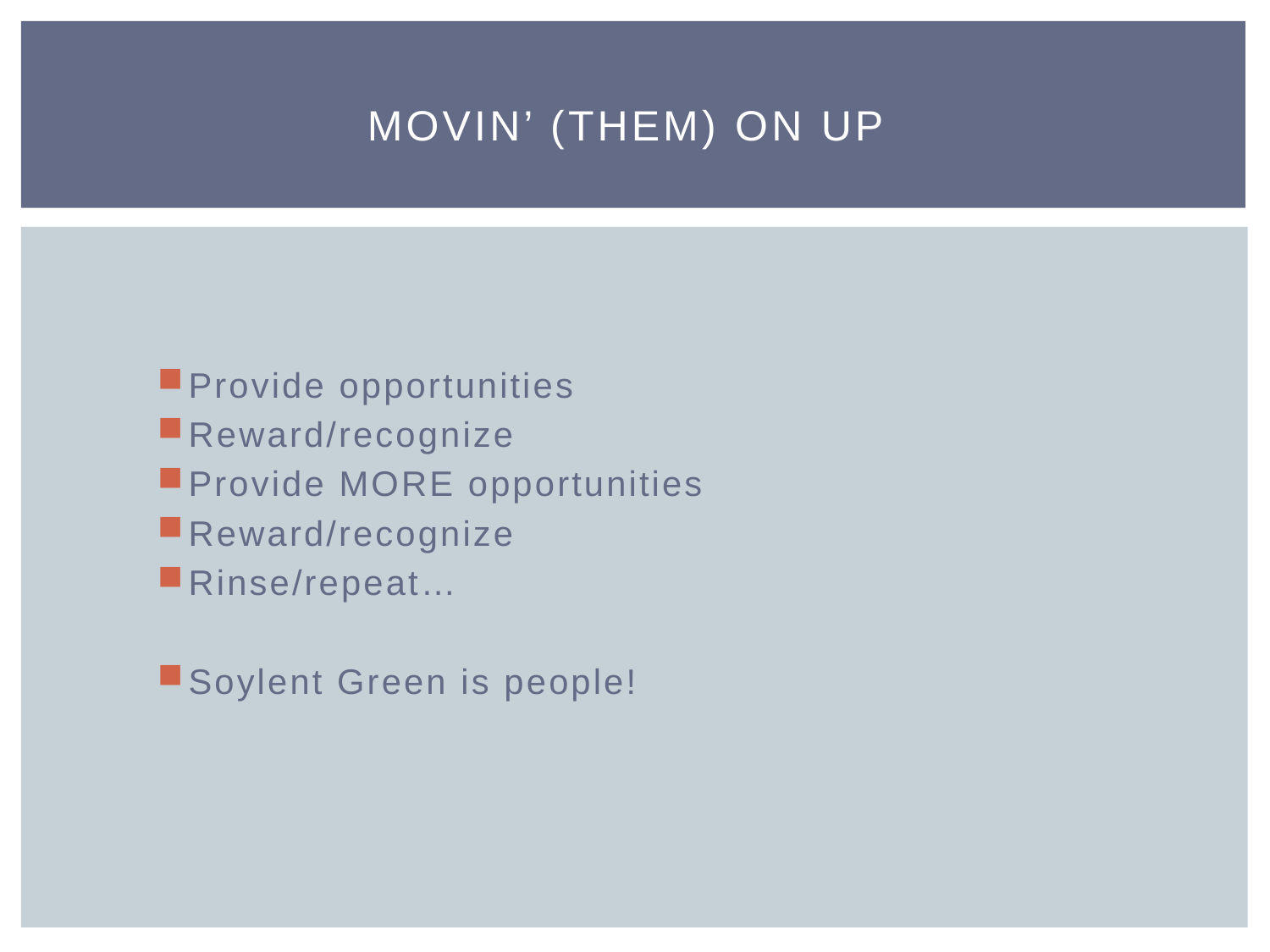

# Movin’ (them) on up

Provide opportunities
Reward/recognize
Provide MORE opportunities
Reward/recognize
Rinse/repeat…

Soylent Green is people!